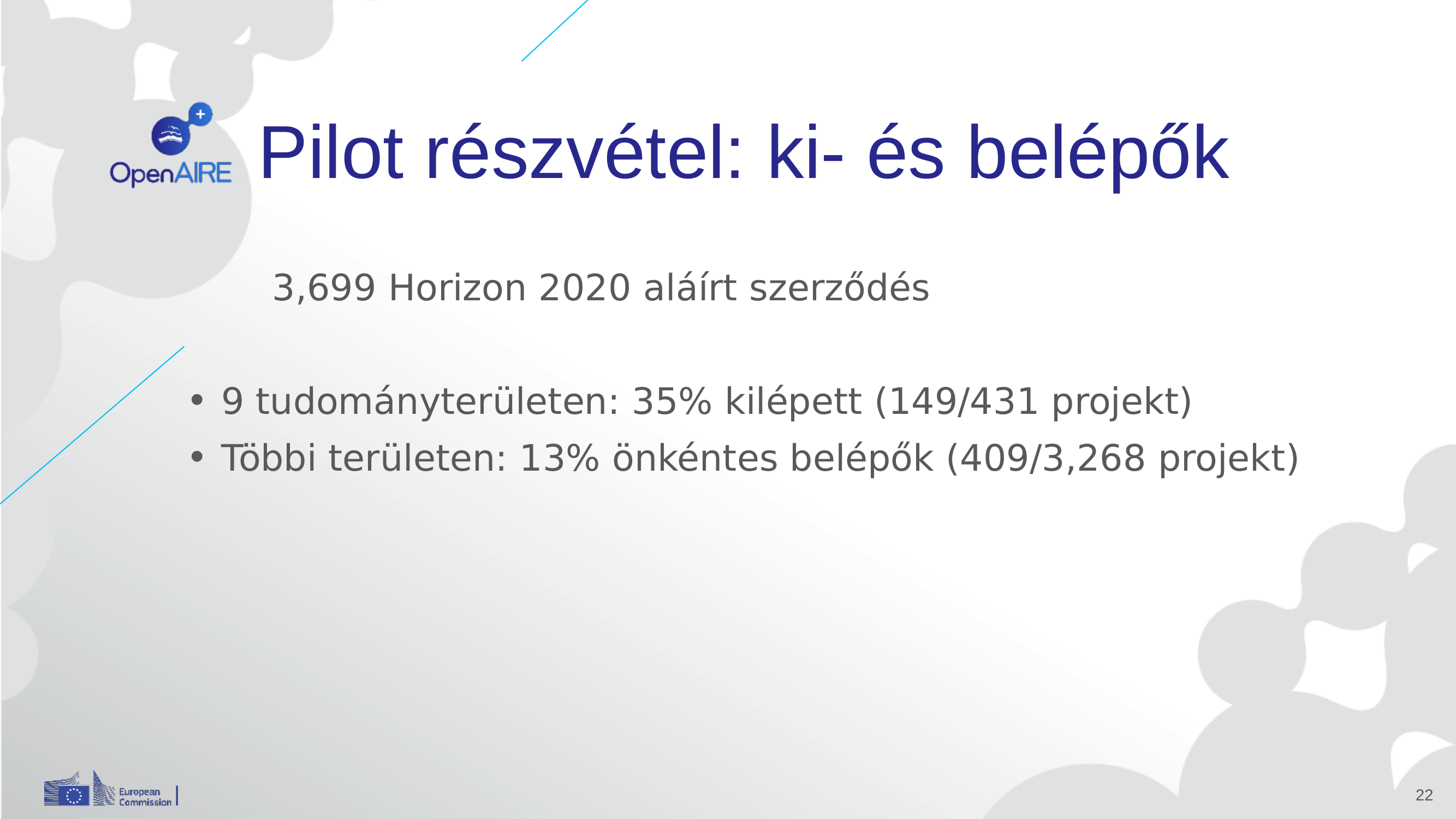

# Pilot részvétel: ki- és belépők

	3,699 Horizon 2020 aláírt szerződés

9 tudományterületen: 35% kilépett (149/431 projekt)
Többi területen: 13% önkéntes belépők (409/3,268 projekt)

22